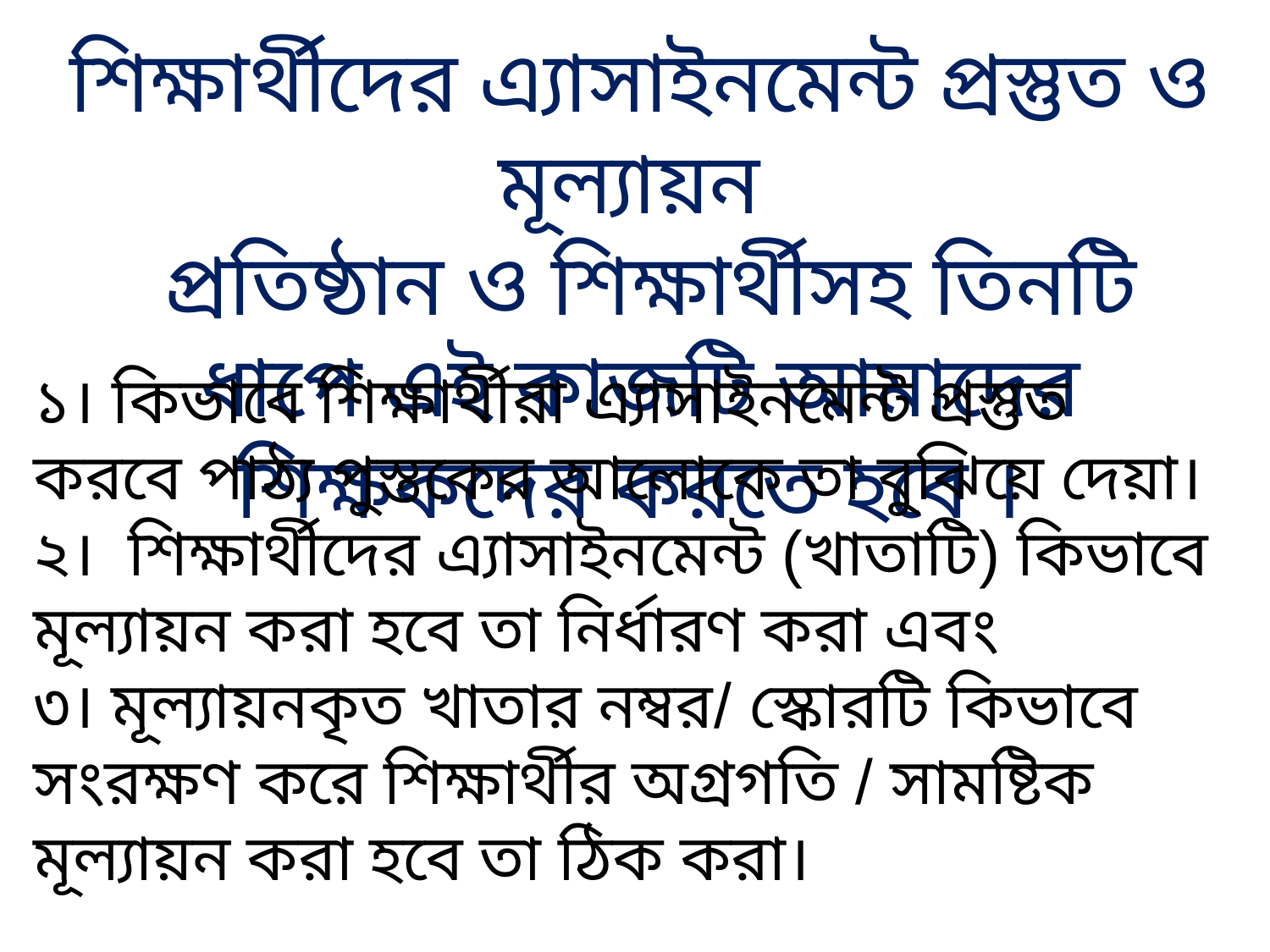

শিক্ষার্থীদের এ্যাসাইনমেন্ট প্রস্তুত ও মূল্যায়ন
 প্রতিষ্ঠান ও শিক্ষার্থীসহ তিনটি ধাপে এই কাজটি আমাদের শিক্ষকদের করতে হবে ।
১। কিভাবে শিক্ষার্থীরা এ্যাসাইনমেন্ট প্রস্তুত করবে পাঠ্য পুস্তকের আলোকে তা বুঝিয়ে দেয়া।
২।  শিক্ষার্থীদের এ্যাসাইনমেন্ট (খাতাটি) কিভাবে মূল্যায়ন করা হবে তা নির্ধারণ করা এবং
৩। মূল্যায়নকৃত খাতার নম্বর/ স্কোরটি কিভাবে সংরক্ষণ করে শিক্ষার্থীর অগ্রগতি / সামষ্টিক মূল্যায়ন করা হবে তা ঠিক করা।